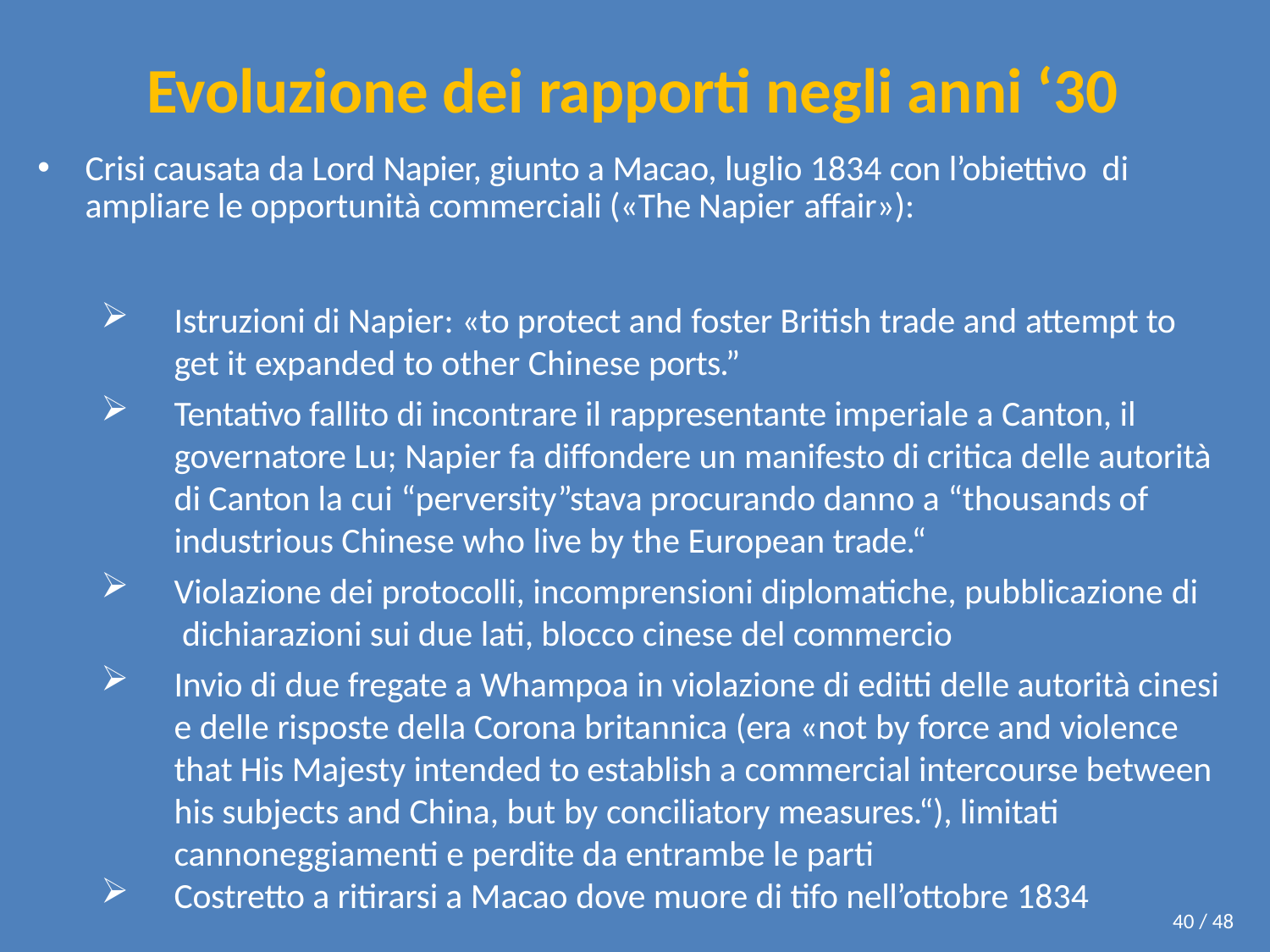

# Evoluzione dei rapporti negli anni ‘30
Crisi causata da Lord Napier, giunto a Macao, luglio 1834 con l’obiettivo  di ampliare le opportunità commerciali («The Napier affair»):

Istruzioni di Napier: «to protect and foster British trade and attempt to  get it expanded to other Chinese ports.”
Tentativo fallito di incontrare il rappresentante imperiale a Canton, il  governatore Lu; Napier fa diffondere un manifesto di critica delle autorità  di Canton la cui “perversity”stava procurando danno a “thousands of
industrious Chinese who live by the European trade.“
Violazione dei protocolli, incomprensioni diplomatiche, pubblicazione di  dichiarazioni sui due lati, blocco cinese del commercio
Invio di due fregate a Whampoa in violazione di editti delle autorità cinesi  e delle risposte della Corona britannica (era «not by force and violence  that His Majesty intended to establish a commercial intercourse between  his subjects and China, but by conciliatory measures.“), limitati  cannoneggiamenti e perdite da entrambe le parti
Costretto a ritirarsi a Macao dove muore di tifo nell’ottobre 1834

40 / 48